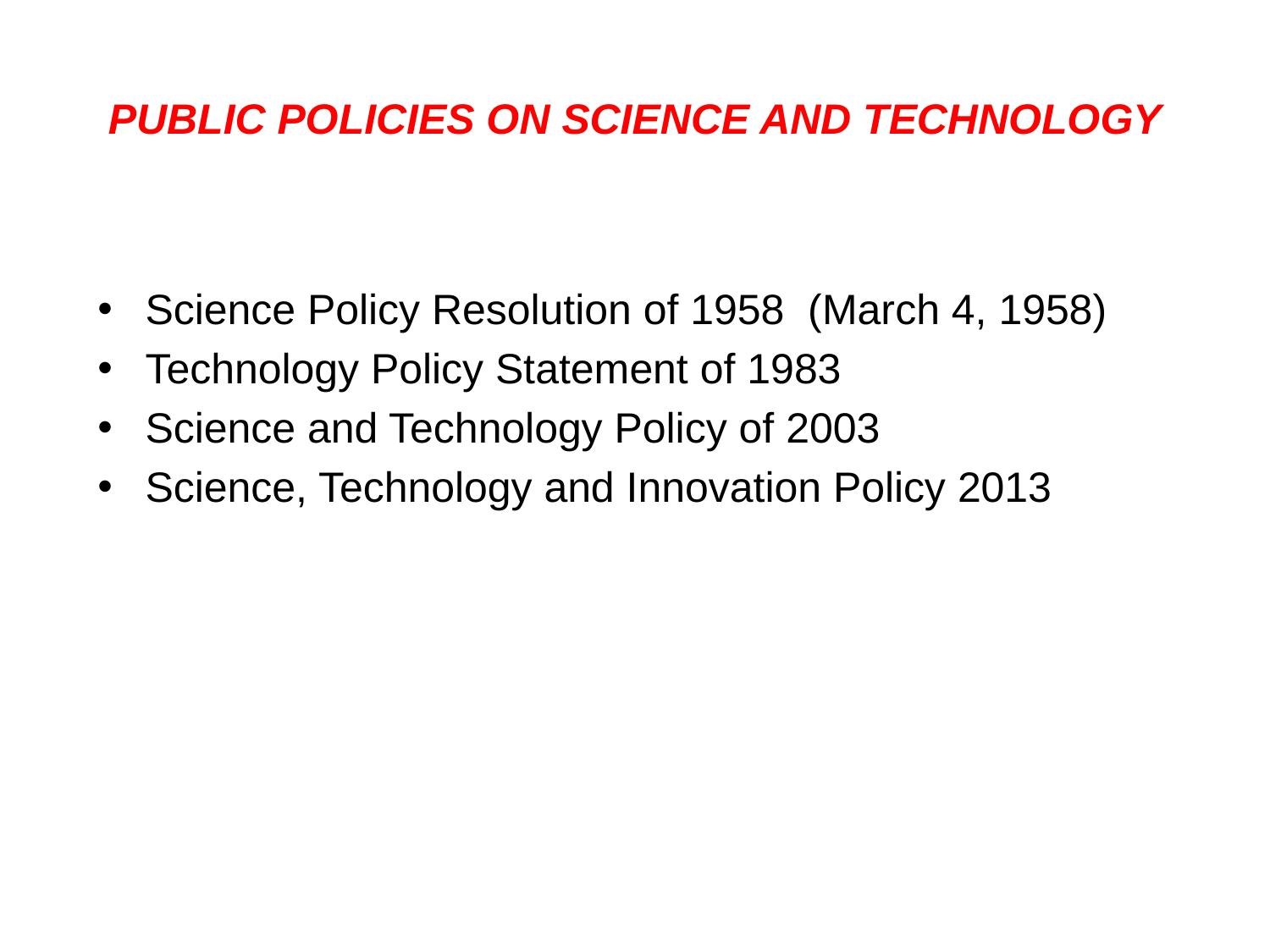

# PUBLIC POLICIES ON SCIENCE AND TECHNOLOGY
Science Policy Resolution of 1958  (March 4, 1958)
Technology Policy Statement of 1983
Science and Technology Policy of 2003
Science, Technology and Innovation Policy 2013